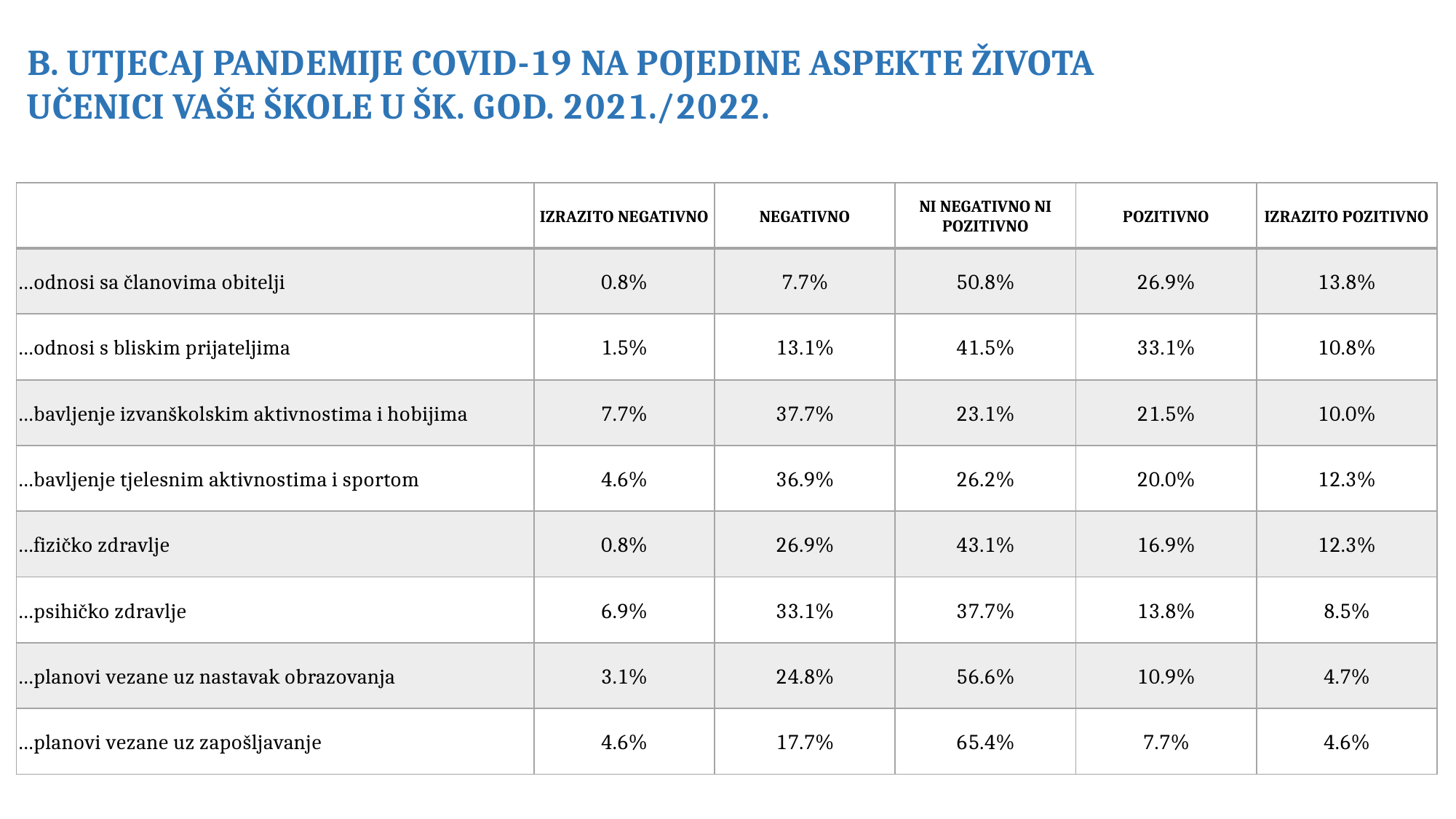

B. UTJECAJ PANDEMIJE COVID-19 NA POJEDINE ASPEKTE ŽIVOTA
UČENICI VAŠE ŠKOLE U ŠK. GOD. 2021./2022.
|  | IZRAZITO NEGATIVNO | NEGATIVNO | NI NEGATIVNO NI POZITIVNO | POZITIVNO | IZRAZITO POZITIVNO |
| --- | --- | --- | --- | --- | --- |
| …odnosi sa članovima obitelji | 0.8% | 7.7% | 50.8% | 26.9% | 13.8% |
| …odnosi s bliskim prijateljima | 1.5% | 13.1% | 41.5% | 33.1% | 10.8% |
| …bavljenje izvanškolskim aktivnostima i hobijima | 7.7% | 37.7% | 23.1% | 21.5% | 10.0% |
| …bavljenje tjelesnim aktivnostima i sportom | 4.6% | 36.9% | 26.2% | 20.0% | 12.3% |
| …fizičko zdravlje | 0.8% | 26.9% | 43.1% | 16.9% | 12.3% |
| …psihičko zdravlje | 6.9% | 33.1% | 37.7% | 13.8% | 8.5% |
| …planovi vezane uz nastavak obrazovanja | 3.1% | 24.8% | 56.6% | 10.9% | 4.7% |
| …planovi vezane uz zapošljavanje | 4.6% | 17.7% | 65.4% | 7.7% | 4.6% |